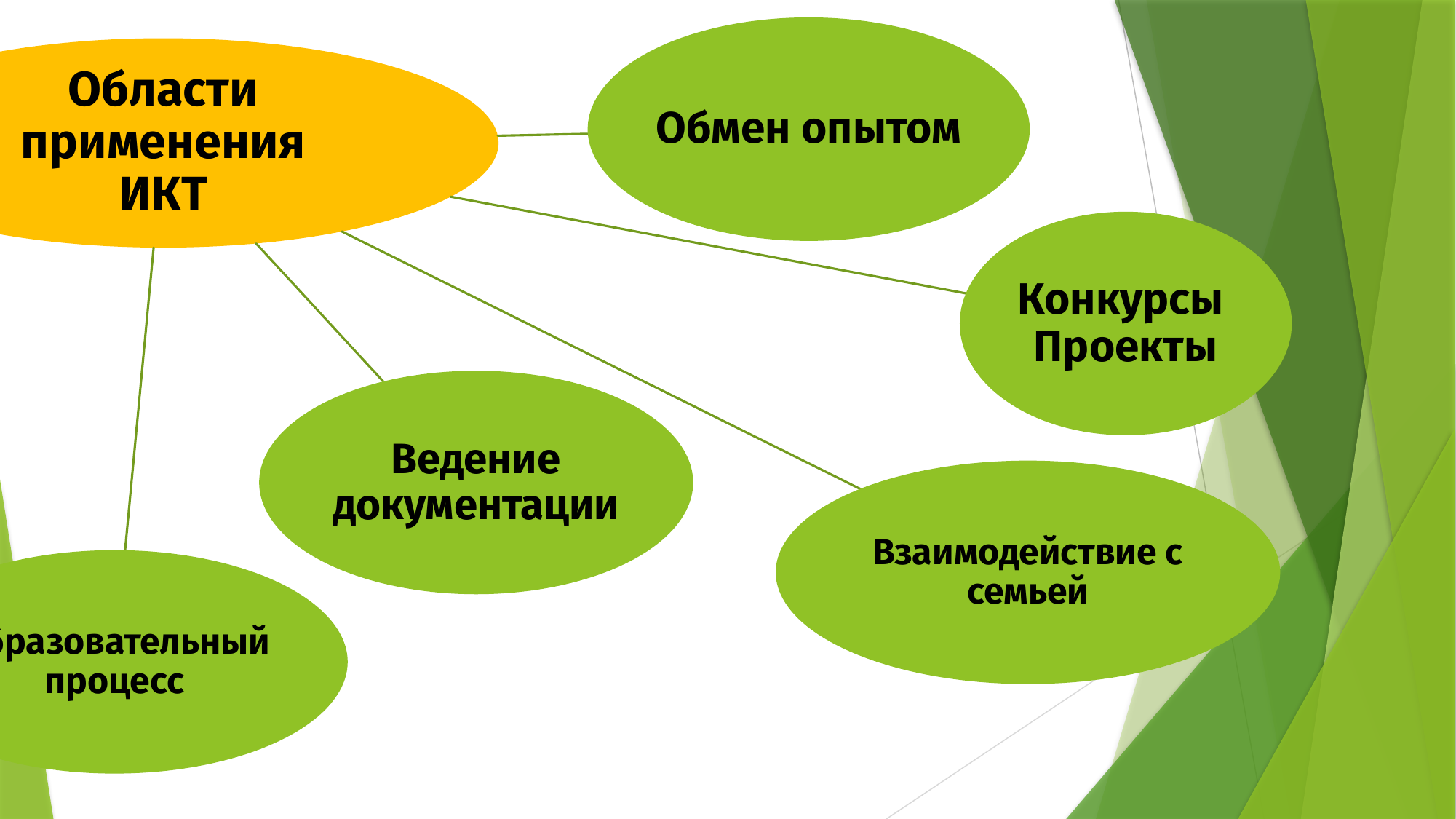

Области применения
ИКТ

Обмен опытом

Конкурсы  Проекты

Взаимодействие с семьей

Образовательный процесс

Ведение документации